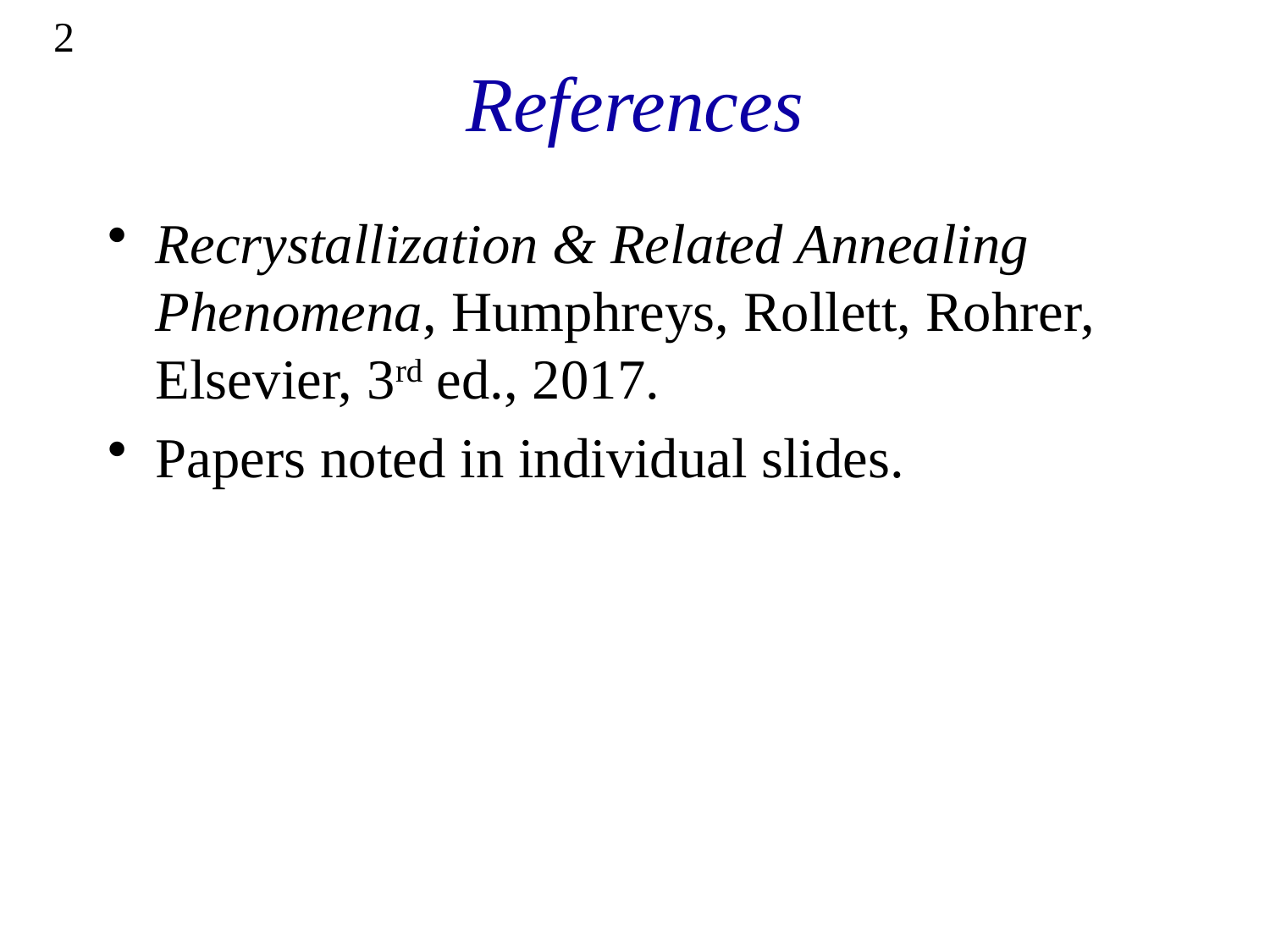

2
# References
Recrystallization & Related Annealing Phenomena, Humphreys, Rollett, Rohrer, Elsevier, 3rd ed., 2017.
Papers noted in individual slides.